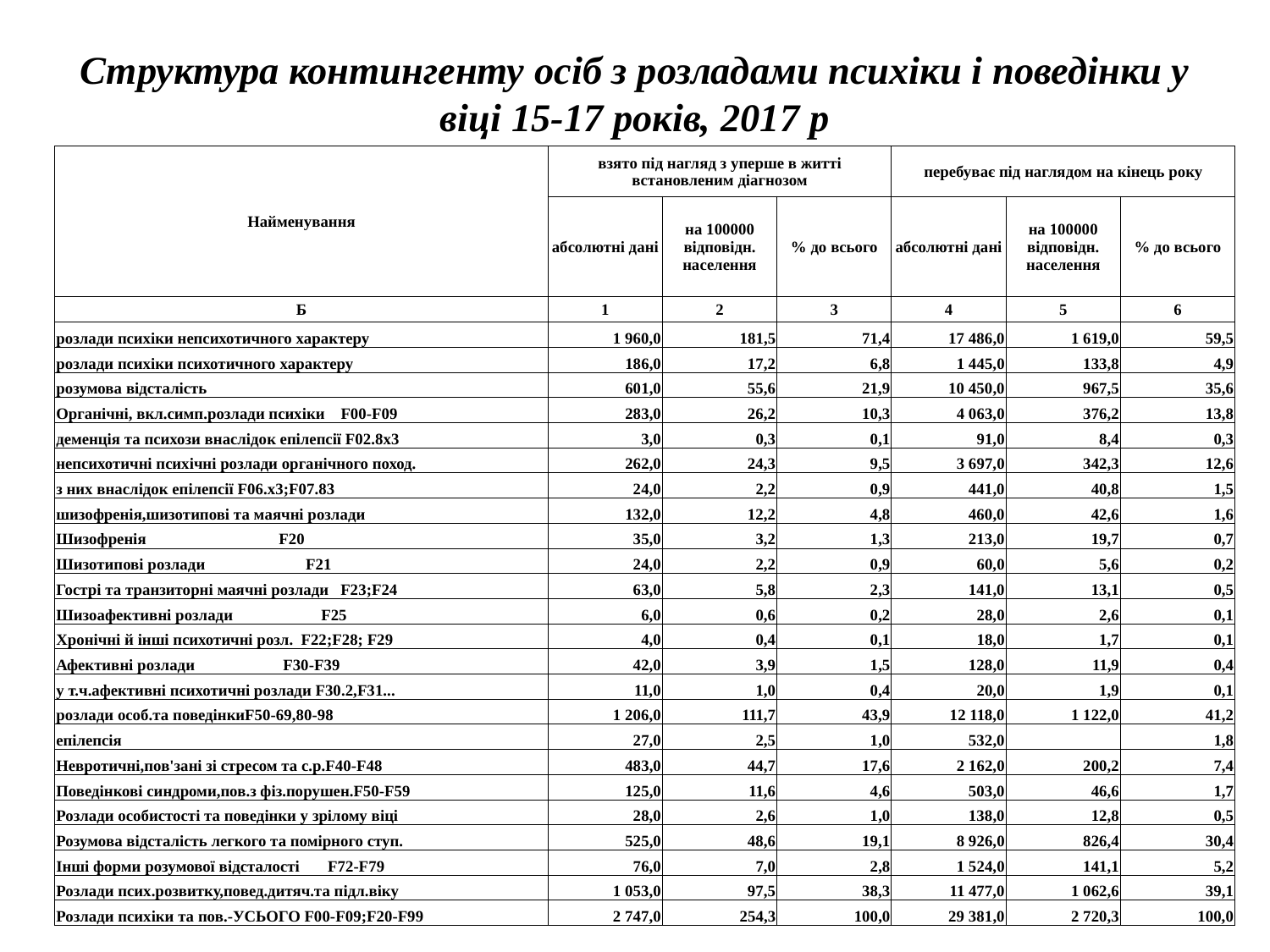

# Структура контингенту осіб з розладами психіки і поведінки у віці 15-17 років, 2017 р
| Найменування | взято під нагляд з уперше в житті встановленим діагнозом |  |  | перебуває під наглядом на кінець року |  |  |
| --- | --- | --- | --- | --- | --- | --- |
|  | абсолютні дані | на 100000 відповідн. населення | % до всього | абсолютні дані | на 100000 відповідн. населення | % до всього |
| Б | 1 | 2 | 3 | 4 | 5 | 6 |
| розлади психіки непсихотичного характеру | 1 960,0 | 181,5 | 71,4 | 17 486,0 | 1 619,0 | 59,5 |
| розлади психіки психотичного характеру | 186,0 | 17,2 | 6,8 | 1 445,0 | 133,8 | 4,9 |
| розумова відсталість | 601,0 | 55,6 | 21,9 | 10 450,0 | 967,5 | 35,6 |
| Органічні, вкл.симп.розлади психіки F00-F09 | 283,0 | 26,2 | 10,3 | 4 063,0 | 376,2 | 13,8 |
| деменція та психози внаслідок епілепсії F02.8x3 | 3,0 | 0,3 | 0,1 | 91,0 | 8,4 | 0,3 |
| непсихотичні психічні розлади органічного поход. | 262,0 | 24,3 | 9,5 | 3 697,0 | 342,3 | 12,6 |
| з них внаслідок епілепсії F06.x3;F07.83 | 24,0 | 2,2 | 0,9 | 441,0 | 40,8 | 1,5 |
| шизофренія,шизотипові та маячні розлади | 132,0 | 12,2 | 4,8 | 460,0 | 42,6 | 1,6 |
| Шизофренія F20 | 35,0 | 3,2 | 1,3 | 213,0 | 19,7 | 0,7 |
| Шизотипові розлади F21 | 24,0 | 2,2 | 0,9 | 60,0 | 5,6 | 0,2 |
| Гострі та транзиторні маячні розлади F23;F24 | 63,0 | 5,8 | 2,3 | 141,0 | 13,1 | 0,5 |
| Шизоафективні розлади F25 | 6,0 | 0,6 | 0,2 | 28,0 | 2,6 | 0,1 |
| Хронічні й інші психотичні розл. F22;F28; F29 | 4,0 | 0,4 | 0,1 | 18,0 | 1,7 | 0,1 |
| Афективні розлади F30-F39 | 42,0 | 3,9 | 1,5 | 128,0 | 11,9 | 0,4 |
| у т.ч.афективні психотичні розлади F30.2,F31... | 11,0 | 1,0 | 0,4 | 20,0 | 1,9 | 0,1 |
| розлади особ.та поведінкиF50-69,80-98 | 1 206,0 | 111,7 | 43,9 | 12 118,0 | 1 122,0 | 41,2 |
| епілепсія | 27,0 | 2,5 | 1,0 | 532,0 |  | 1,8 |
| Невротичні,пов'зані зі стресом та с.р.F40-F48 | 483,0 | 44,7 | 17,6 | 2 162,0 | 200,2 | 7,4 |
| Поведінкові синдроми,пов.з фіз.порушен.F50-F59 | 125,0 | 11,6 | 4,6 | 503,0 | 46,6 | 1,7 |
| Розлади особистості та поведінки у зрілому віці | 28,0 | 2,6 | 1,0 | 138,0 | 12,8 | 0,5 |
| Розумова відсталість легкого та помірного ступ. | 525,0 | 48,6 | 19,1 | 8 926,0 | 826,4 | 30,4 |
| Інші форми розумової відсталості F72-F79 | 76,0 | 7,0 | 2,8 | 1 524,0 | 141,1 | 5,2 |
| Розлади псих.розвитку,повед.дитяч.та підл.віку | 1 053,0 | 97,5 | 38,3 | 11 477,0 | 1 062,6 | 39,1 |
| Розлади психіки та пов.-УСЬОГО F00-F09;F20-F99 | 2 747,0 | 254,3 | 100,0 | 29 381,0 | 2 720,3 | 100,0 |